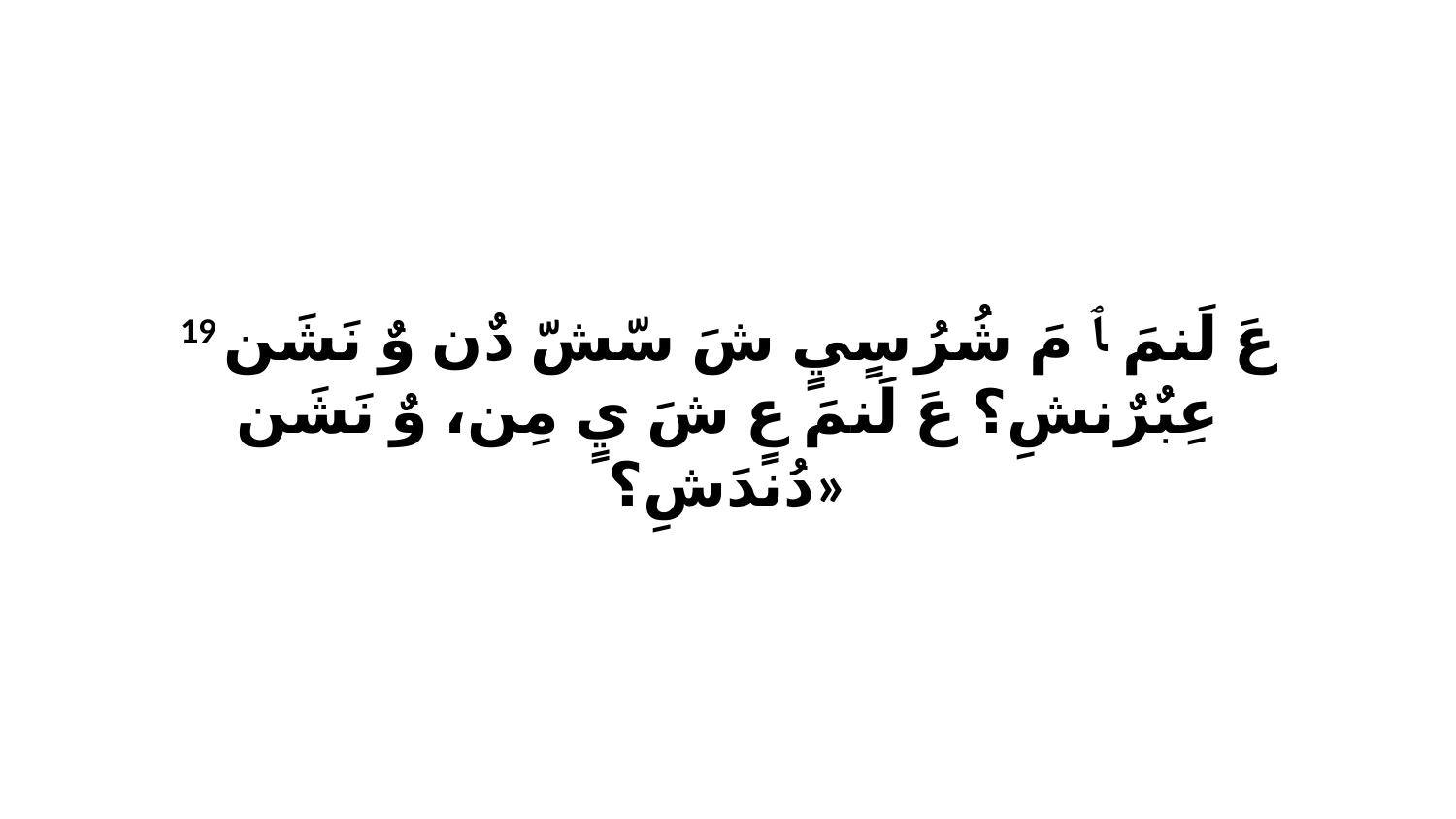

19 عَ لَنمَ ﭑ مَ شُرُ سٍيٍ شَ سّشّ دٌن وٌ نَشَن عِبٌرٌنشِ؟ عَ لَنمَ عٍ شَ يٍ مِن، وٌ نَشَن دُندَشِ؟»